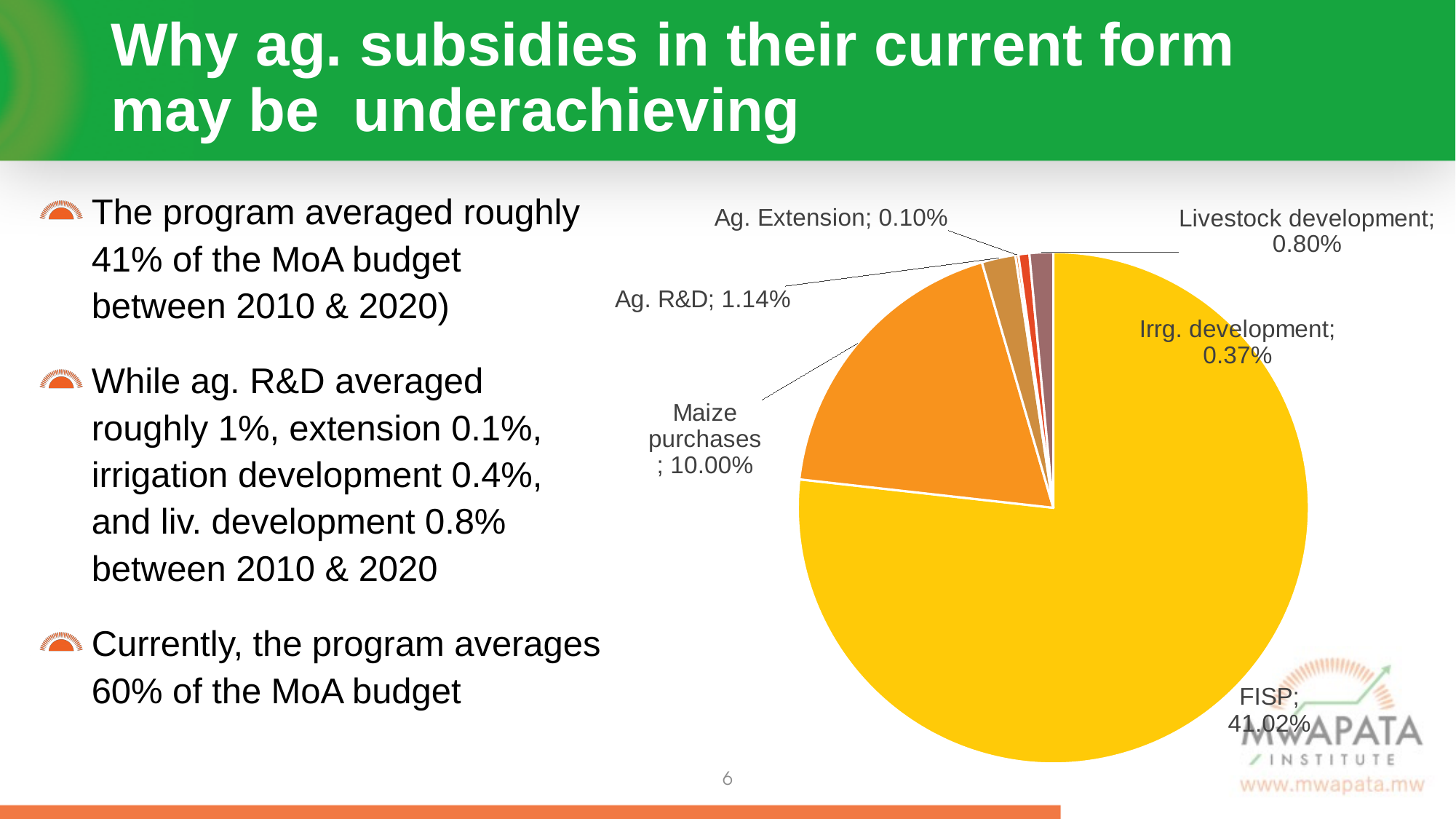

# Why ag. subsidies in their current form may be  underachieving

### Chart

| Category |  |
|---|---|
| FISP | 0.4102 |
| Maize purchases | 0.1 |
| Ag. R&D | 0.0114 |
| Ag. Extension | 0.001 |
| Irrg. development | 0.0037 |
| Livestock development | 0.008 |
The program averaged roughly 41% of the MoA budget between 2010 & 2020)
While ag. R&D averaged roughly 1%, extension 0.1%, irrigation development 0.4%, and liv. development 0.8% between 2010 & 2020
Currently, the program averages 60% of the MoA budget

6